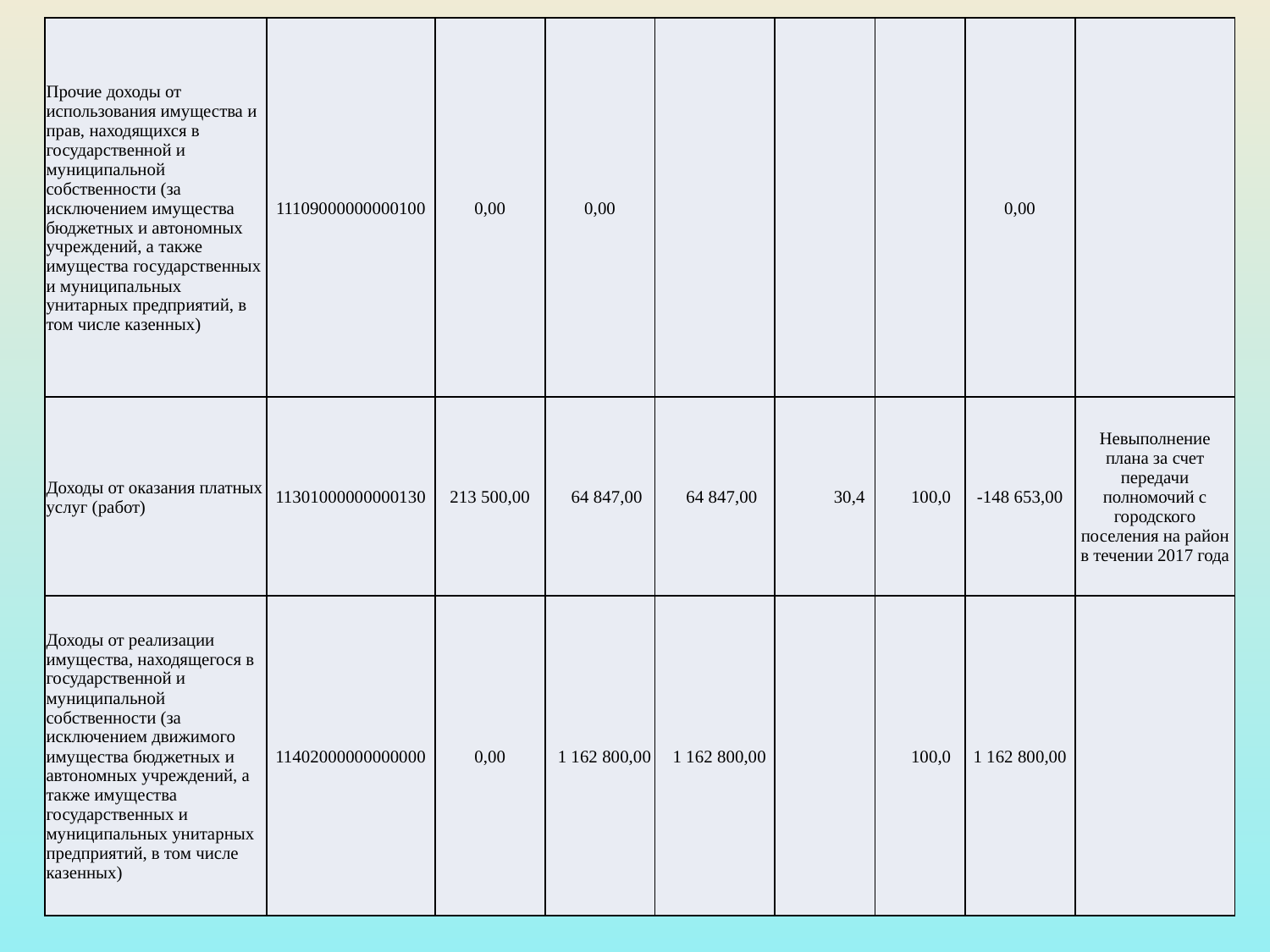

| Прочие доходы от использования имущества и прав, находящихся в государственной и муниципальной собственности (за исключением имущества бюджетных и автономных учреждений, а также имущества государственных и муниципальных унитарных предприятий, в том числе казенных) | 11109000000000100 | 0,00 | 0,00 |  |  |  | 0,00 |  |
| --- | --- | --- | --- | --- | --- | --- | --- | --- |
| Доходы от оказания платных услуг (работ) | 11301000000000130 | 213 500,00 | 64 847,00 | 64 847,00 | 30,4 | 100,0 | -148 653,00 | Невыполнение плана за счет передачи полномочий с городского поселения на район в течении 2017 года |
| Доходы от реализации имущества, находящегося в государственной и муниципальной собственности (за исключением движимого имущества бюджетных и автономных учреждений, а также имущества государственных и муниципальных унитарных предприятий, в том числе казенных) | 11402000000000000 | 0,00 | 1 162 800,00 | 1 162 800,00 |  | 100,0 | 1 162 800,00 |  |